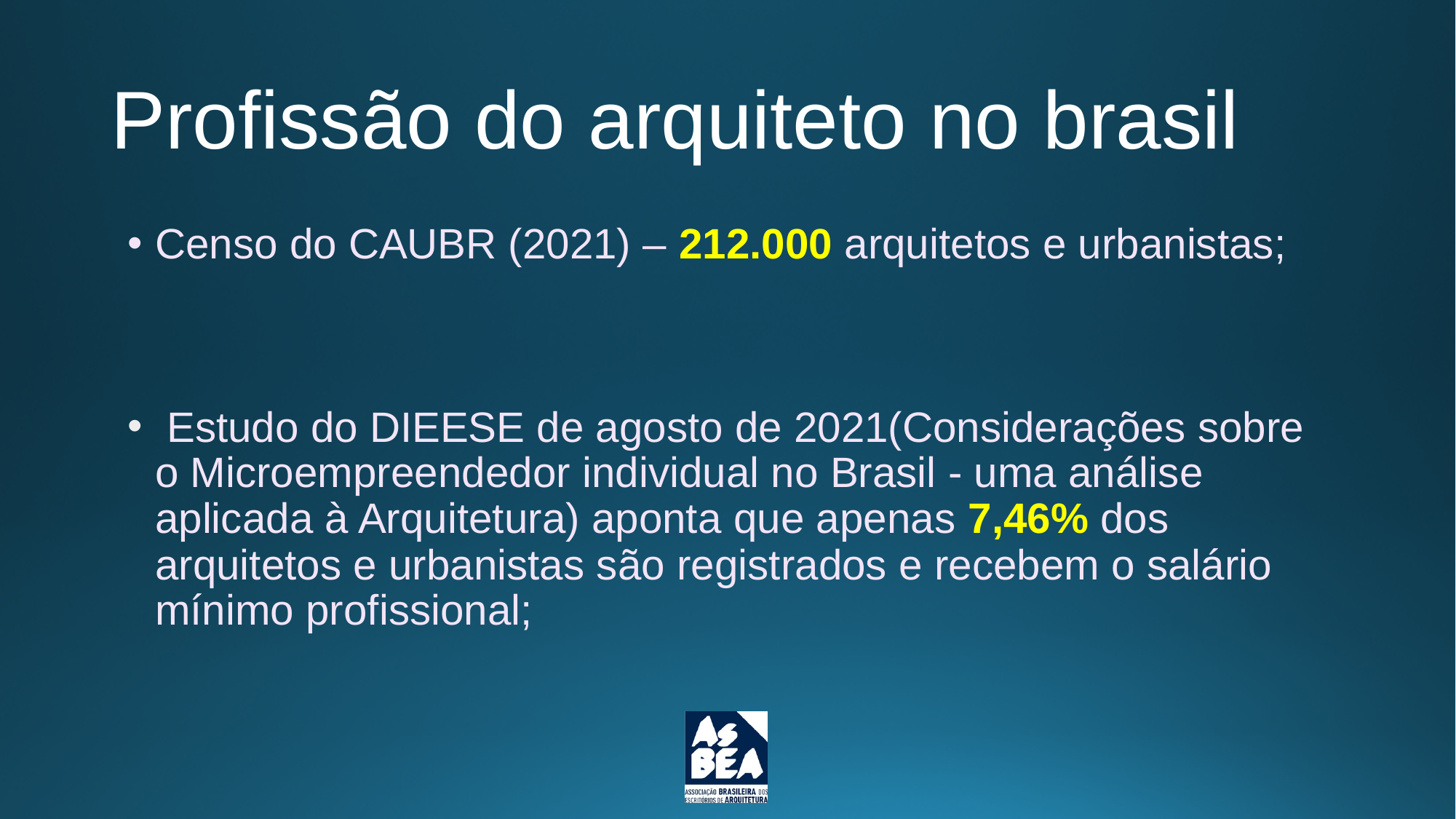

# Profissão do arquiteto no brasil
Censo do CAUBR (2021) – 212.000 arquitetos e urbanistas;

 Estudo do DIEESE de agosto de 2021(Considerações sobre o Microempreendedor individual no Brasil - uma análise aplicada à Arquitetura) aponta que apenas 7,46% dos arquitetos e urbanistas são registrados e recebem o salário mínimo profissional;